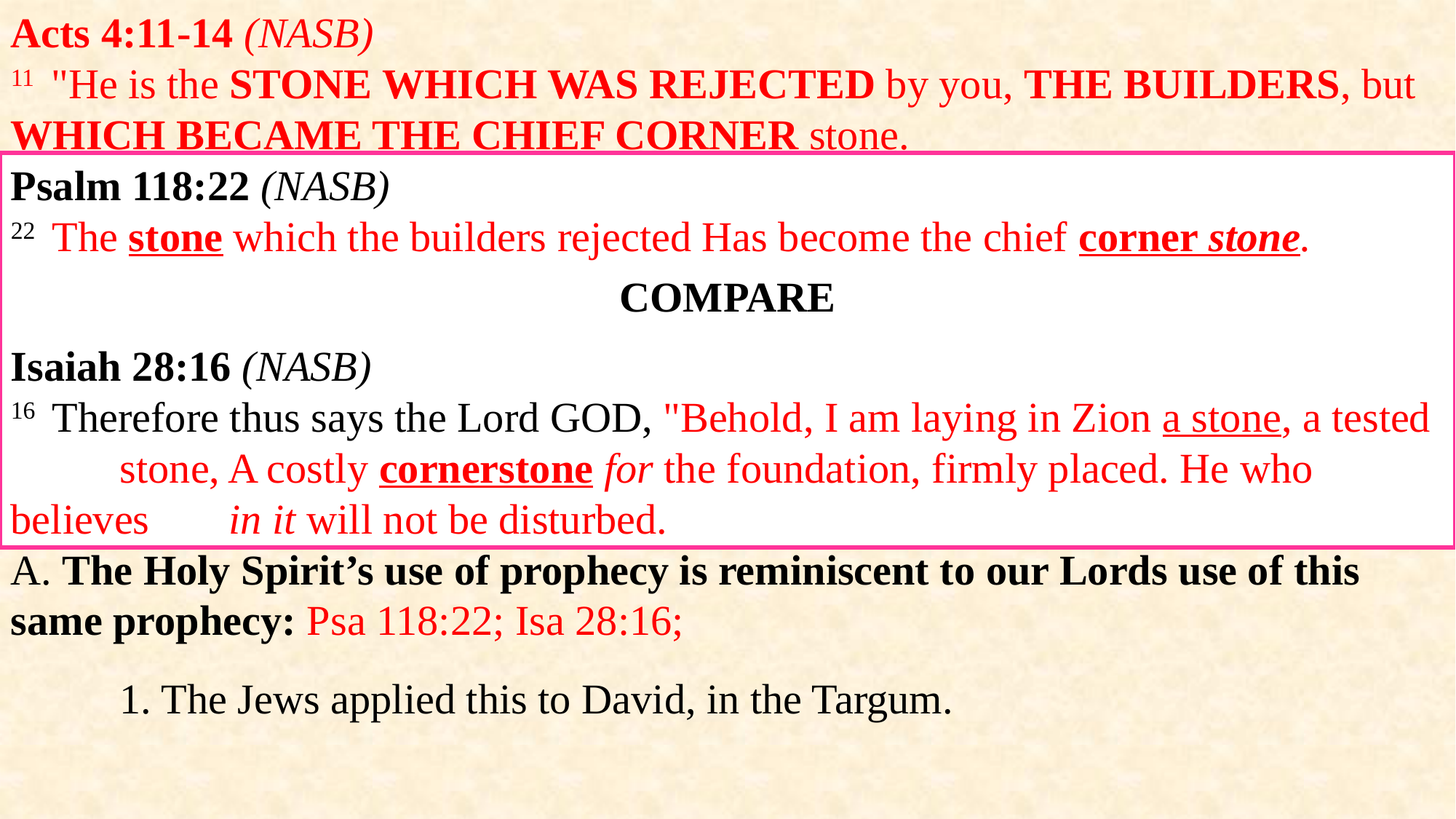

Acts 4:11-14 (NASB)
11  "He is the STONE WHICH WAS REJECTED by you, THE BUILDERS, but 	WHICH BECAME THE CHIEF CORNER stone.
12  "And there is salvation in no one else; for there is no other name under heaven 	that has been given among men by which we must be saved."
13  Now as they observed the confidence of Peter and John and understood that they 	were uneducated and untrained men, they were amazed, and began to recognize 	them as having been with Jesus.
14  And seeing the man who had been healed standing with them, they had nothing 	to say in reply.
A. The Holy Spirit’s use of prophecy is reminiscent to our Lords use of this 	same prophecy: Psa 118:22; Isa 28:16;
	1. The Jews applied this to David, in the Targum.
Psalm 118:22 (NASB)
22  The stone which the builders rejected Has become the chief corner stone.
COMPARE
Isaiah 28:16 (NASB)
16  Therefore thus says the Lord GOD, "Behold, I am laying in Zion a stone, a tested 	stone, A costly cornerstone for the foundation, firmly placed. He who believes 	in it will not be disturbed.